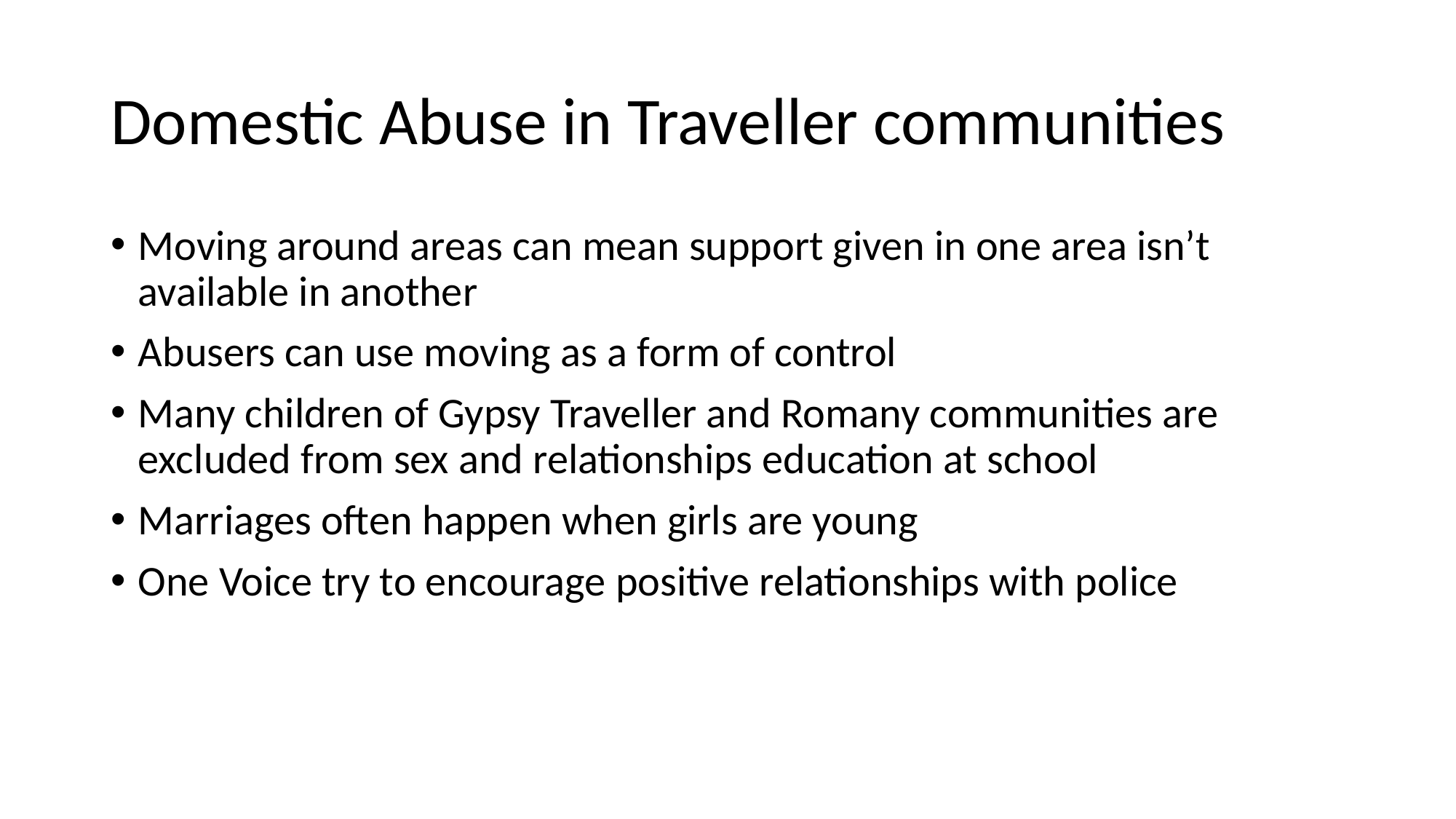

# Domestic Abuse in Traveller communities
Moving around areas can mean support given in one area isn’t available in another
Abusers can use moving as a form of control
Many children of Gypsy Traveller and Romany communities are excluded from sex and relationships education at school
Marriages often happen when girls are young
One Voice try to encourage positive relationships with police